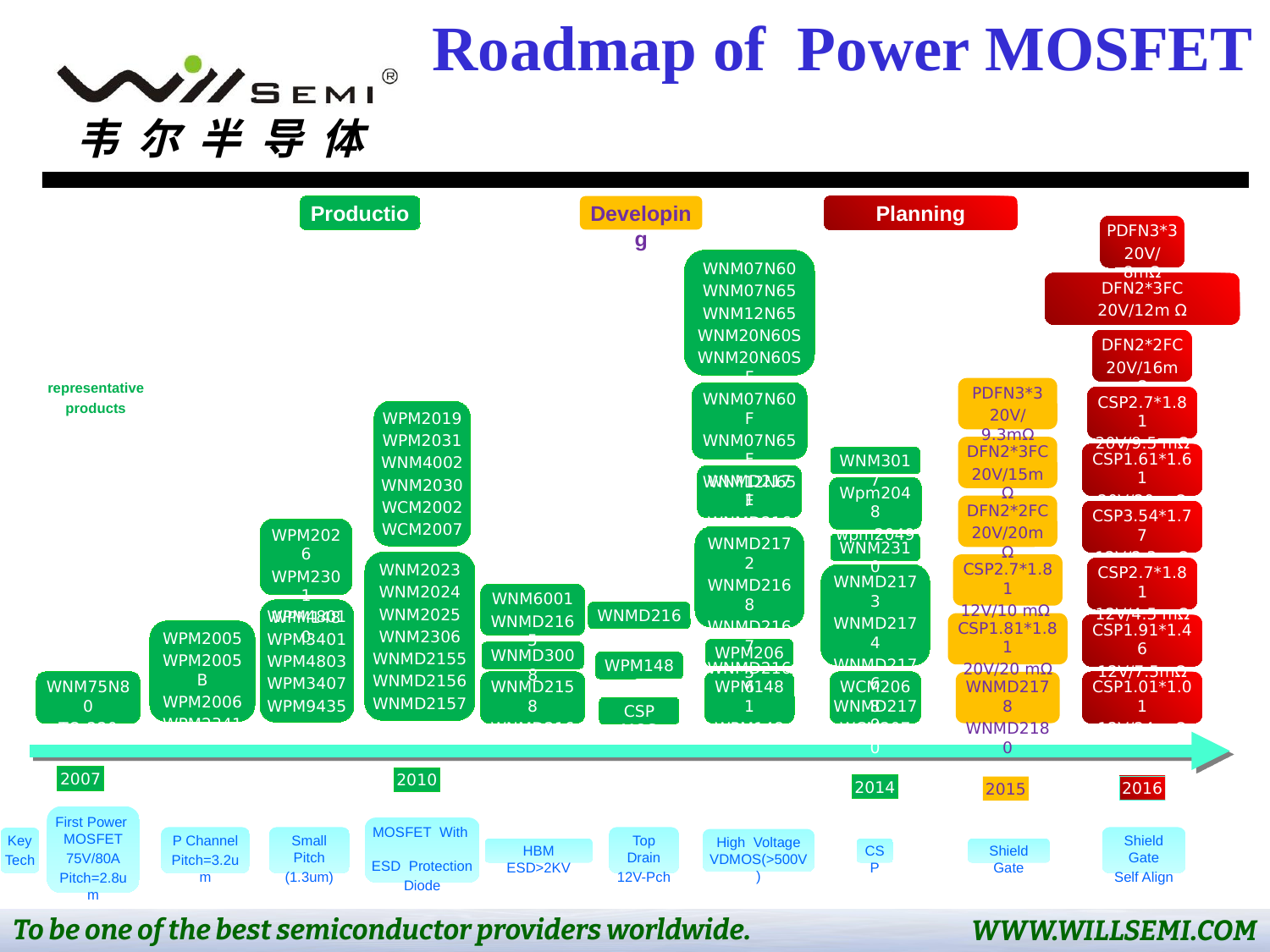

Roadmap of  Power MOSFET
Production
Developing
Planning
PDFN3*3
20V/8mΩ
WNM07N60
WNM07N65
WNM12N65
WNM20N60S
WNM20N60SF
DFN2*3FC
20V/12m Ω
DFN2*2FC
20V/16m Ω
representative
products
PDFN3*3
20V/9.3mΩ
WNM07N60F
WNM07N65F
WNM12N65F
CSP2.7*1.81
20V/9.5 mΩ
WPM2019
WPM2031
WNM4002
WNM2030
WCM2002
WCM2007
DFN2*3FC
20V/15m Ω
CSP1.61*1.61
20V/20 mΩ
WNM3017
WNMD2171
WNMD2169
Wpm2048
wpm2049
DFN2*2FC
20V/20m Ω
CSP3.54*1.77
12V/2.3 mΩ
WPM2026
WPM2301
WPM1480
WNMD2172
WNMD2168
WNMD2167
WNMD2166
WNM2310
WNM2023
WNM2024
WNM2025
WNM2306
WNMD2155
WNMD2156
WNMD2157
CSP2.7*1.81
12V/10 mΩ
CSP2.7*1.81
12V/4.5 mΩ
WNMD2173
WNMD2174
WNMD2176
WNMD2179
WNM6001
WNMD2165
WPM4801
WPM3401
WPM4803
WPM3407
WPM9435
WNMD2162
CSP1.81*1.81
20V/20 mΩ
CSP1.91*1.46
12V/7.5mΩ
WPM2005
WPM2005B
WPM2006
WPM2341
WPM2065
WNMD3008
WPM1485
WNM75N80
TO-220
WNMD2158
WNMD2160
WPM1481
WPM1488
WCM2068
WCM2070
WNMD2178
WNMD2180
CSP1.01*1.01
12V/24 mΩ
CSP MOS
2007
2010
2014
2016
2015
First Power
MOSFET
75V/80A
Pitch=2.8um
MOSFET  With
ESD  Protection
Diode
P Channel
Pitch=3.2um
Small Pitch
(1.3um)
Top Drain
12V-Pch
Shield Gate
Self Align
Key
Tech
High  Voltage
VDMOS(>500V)
HBM ESD>2KV
CSP
Shield Gate